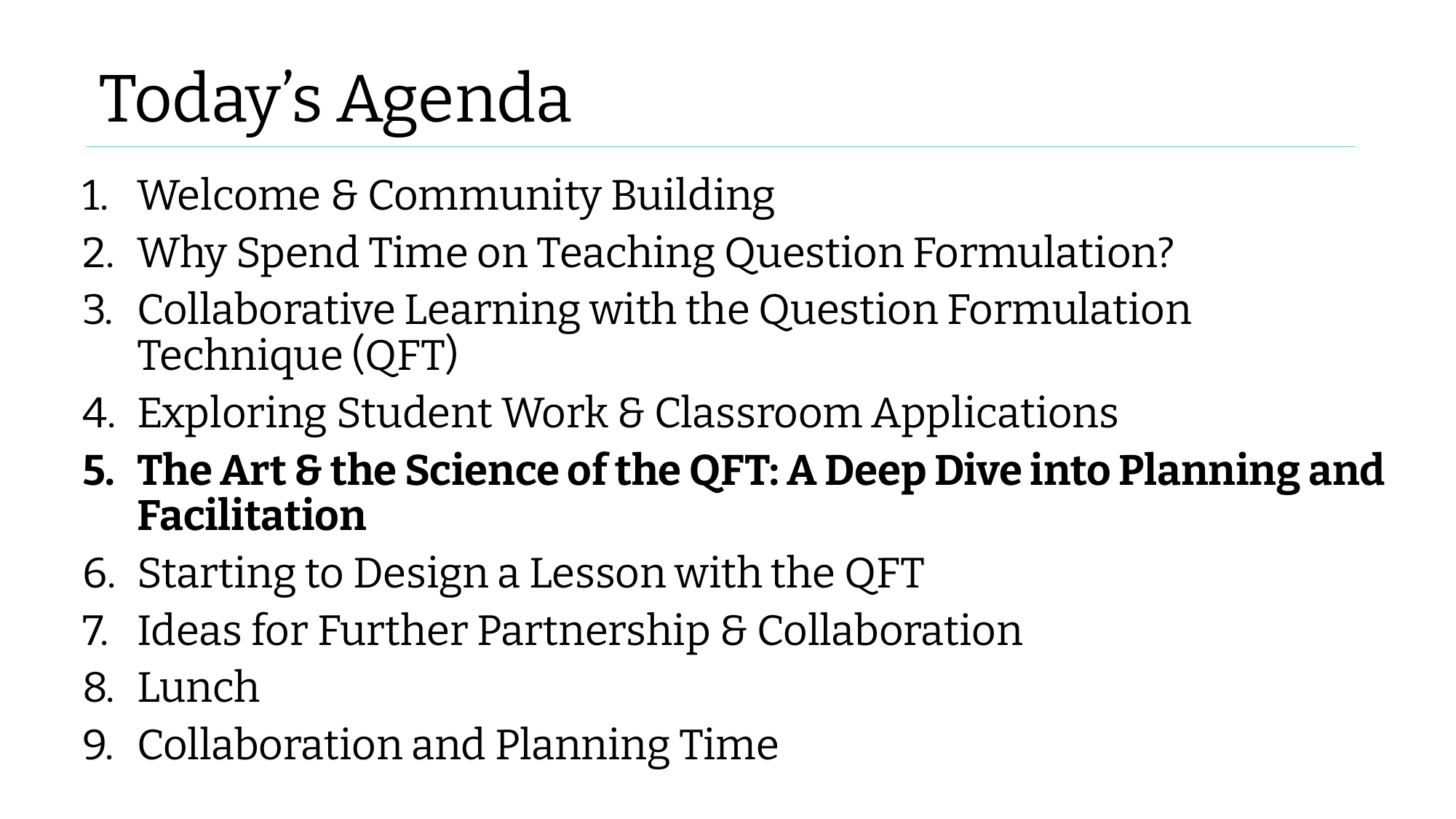

# Today’s Agenda
Welcome & Community Building
Why Spend Time on Teaching Question Formulation?
Collaborative Learning with the Question Formulation Technique (QFT)
Exploring Student Work & Classroom Applications
The Art & the Science of the QFT: A Deep Dive into Planning and Facilitation
Starting to Design a Lesson with the QFT
Ideas for Further Partnership & Collaboration
Lunch
Collaboration and Planning Time